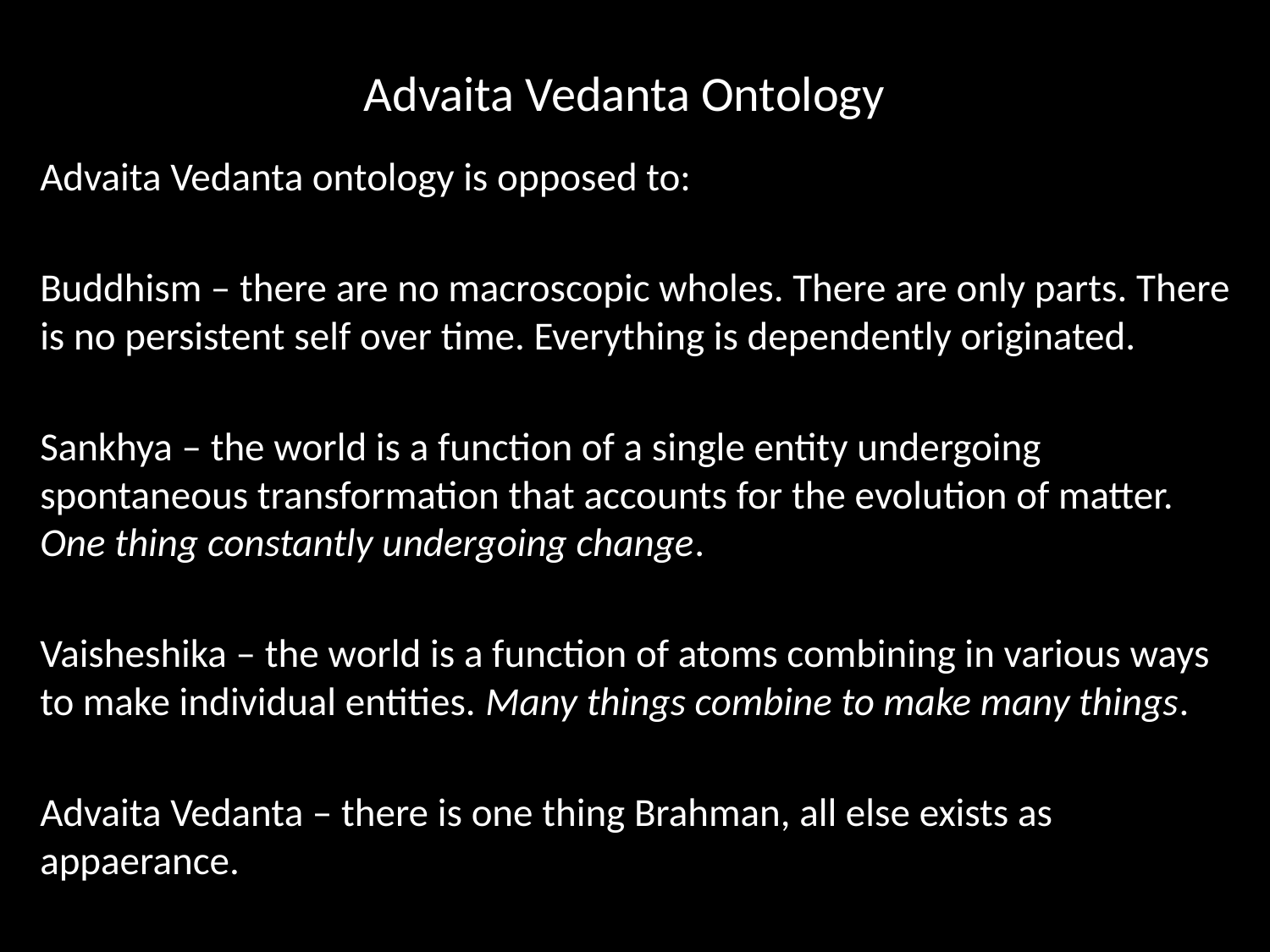

# Advaita Vedanta Ontology
Advaita Vedanta ontology is opposed to:

Buddhism – there are no macroscopic wholes. There are only parts. There is no persistent self over time. Everything is dependently originated.

Sankhya – the world is a function of a single entity undergoing  spontaneous transformation that accounts for the evolution of matter. One thing constantly undergoing change.

Vaisheshika – the world is a function of atoms combining in various ways to make individual entities. Many things combine to make many things.

Advaita Vedanta – there is one thing Brahman, all else exists as appaerance.